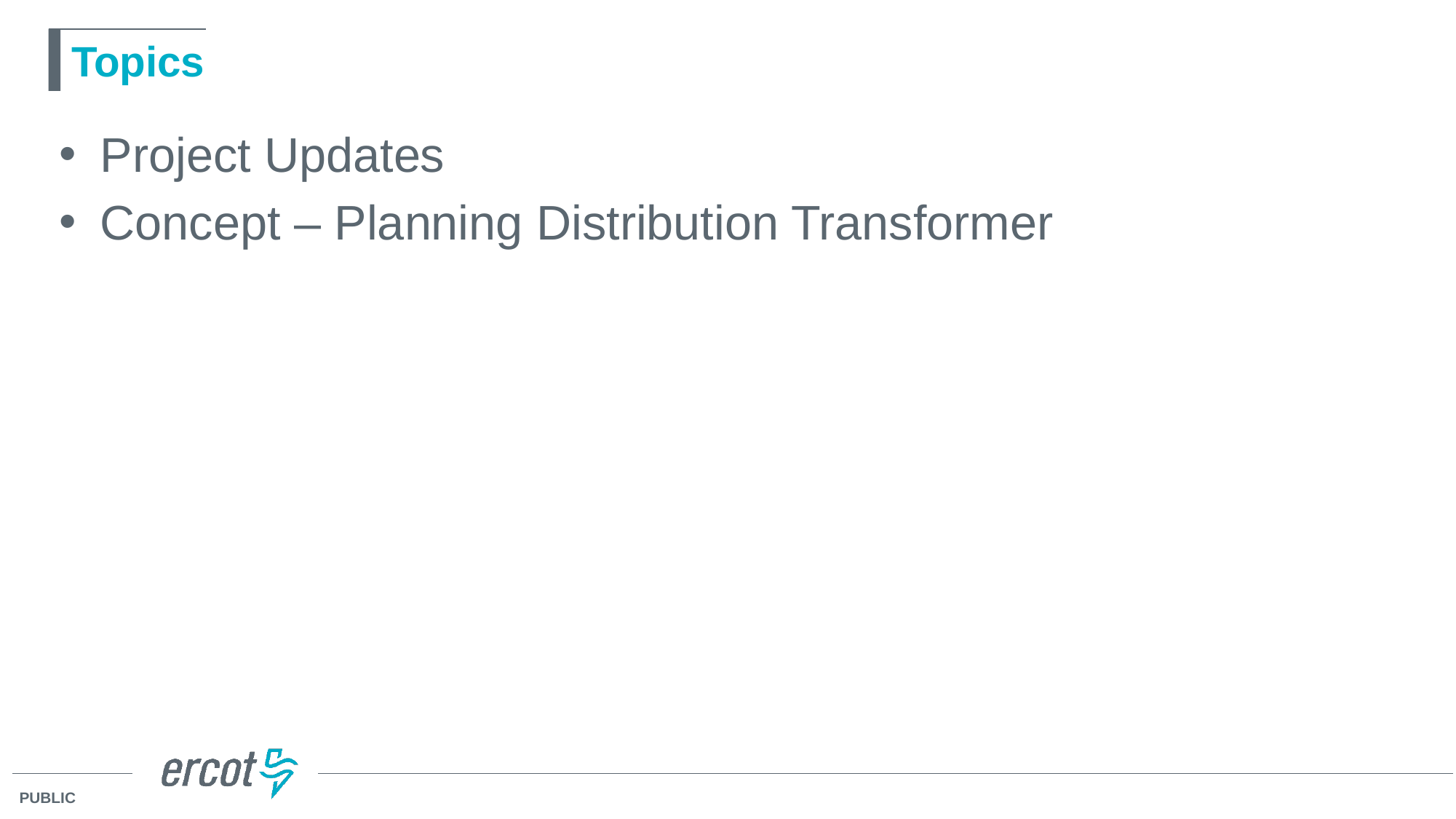

# Topics
Project Updates
Concept – Planning Distribution Transformer